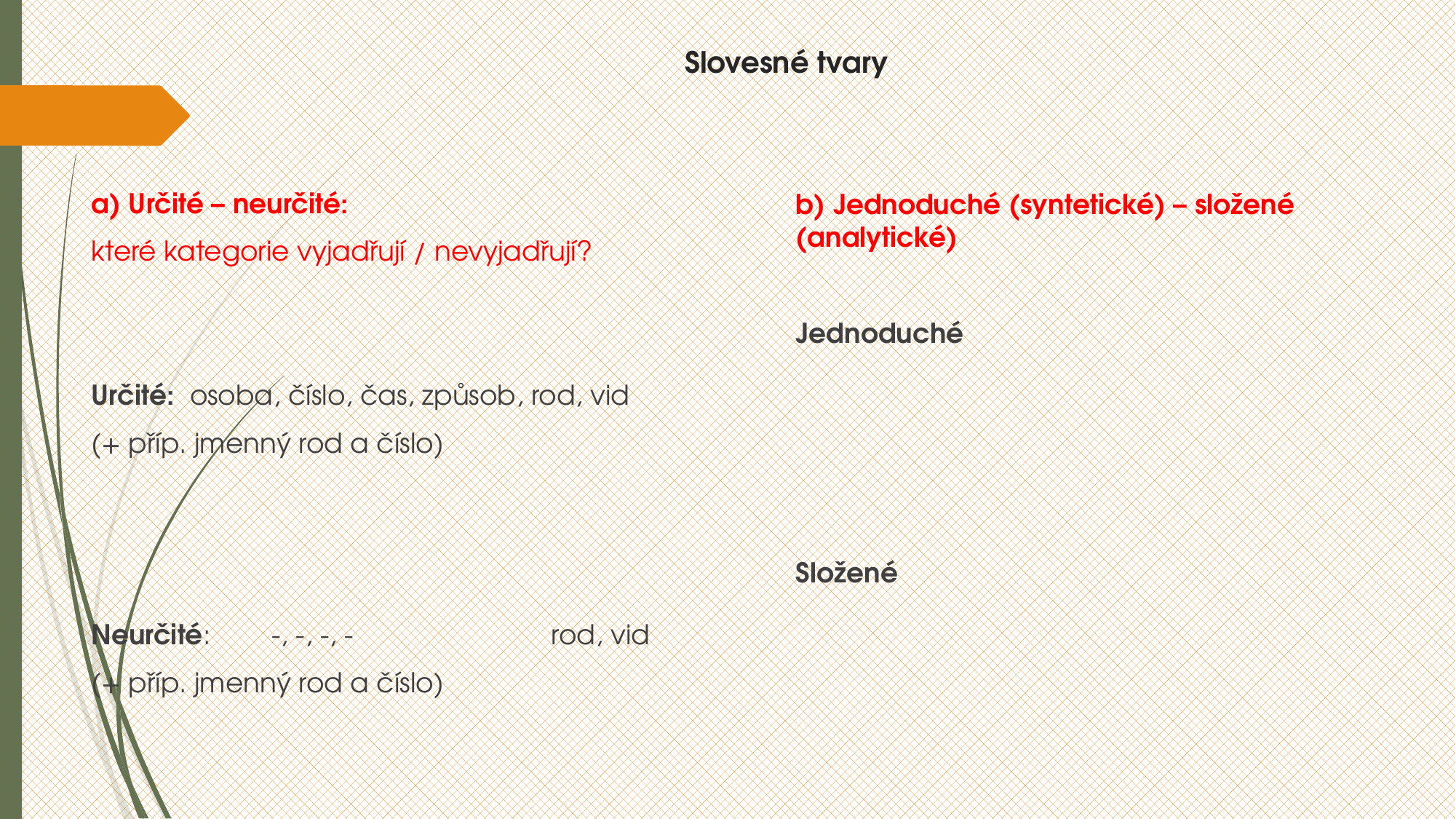

# Slovesné tvary
a) Určité – neurčité:
které kategorie vyjadřují / nevyjadřují?

Určité:  osoba, číslo, čas, způsob, rod, vid
(+ příp. jmenný rod a číslo)

Neurčité:        -, -, -, -                          rod, vid
(+ příp. jmenný rod a číslo)

b) Jednoduché (syntetické) – složené (analytické)

Jednoduché

Složené